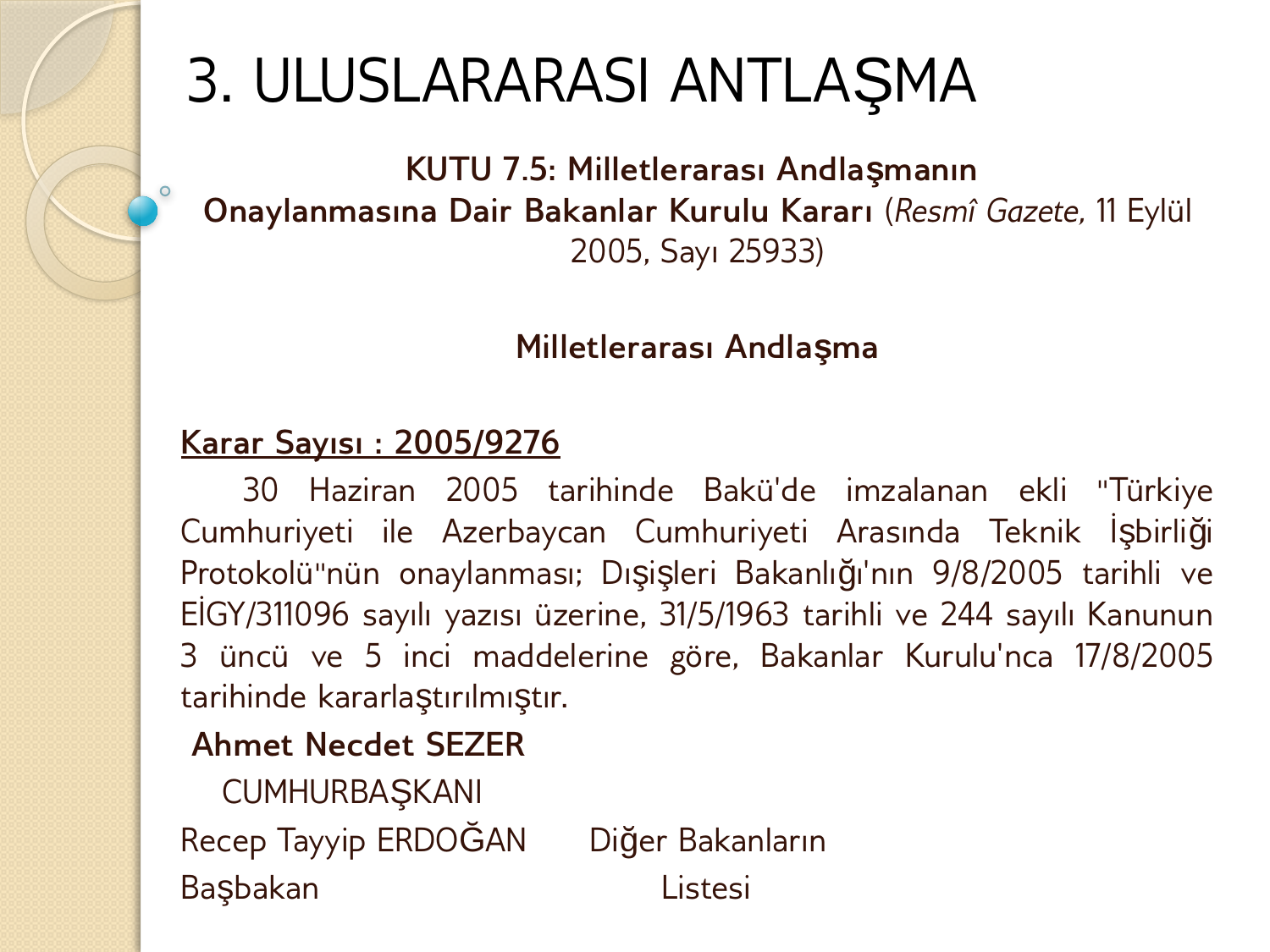

# 3. ULUSLARARASI ANTLAŞMA
KUTU 7.5: Milletlerarası Andlaşmanın 
Onaylanmasına Dair Bakanlar Kurulu Kararı (Resmî Gazete, 11 Eylül 2005, Sayı 25933)

Milletlerarası Andlaşma

Karar Sayısı : 2005/9276
      30 Haziran 2005 tarihinde Bakü'de imzalanan ekli "Türkiye Cumhuriyeti ile Azerbaycan Cumhuriyeti Arasında Teknik İşbirliği Protokolü"nün onaylanması; Dışişleri Bakanlığı'nın 9/8/2005 tarihli ve EİGY/311096 sayılı yazısı üzerine, 31/5/1963 tarihli ve 244 sayılı Kanunun 3 üncü ve 5 inci maddelerine göre, Bakanlar Kurulu'nca 17/8/2005 tarihinde kararlaştırılmıştır.
					 Ahmet Necdet SEZER
					    CUMHURBAŞKANI
Recep Tayyip ERDOĞAN      Diğer Bakanların
Başbakan                                 Listesi